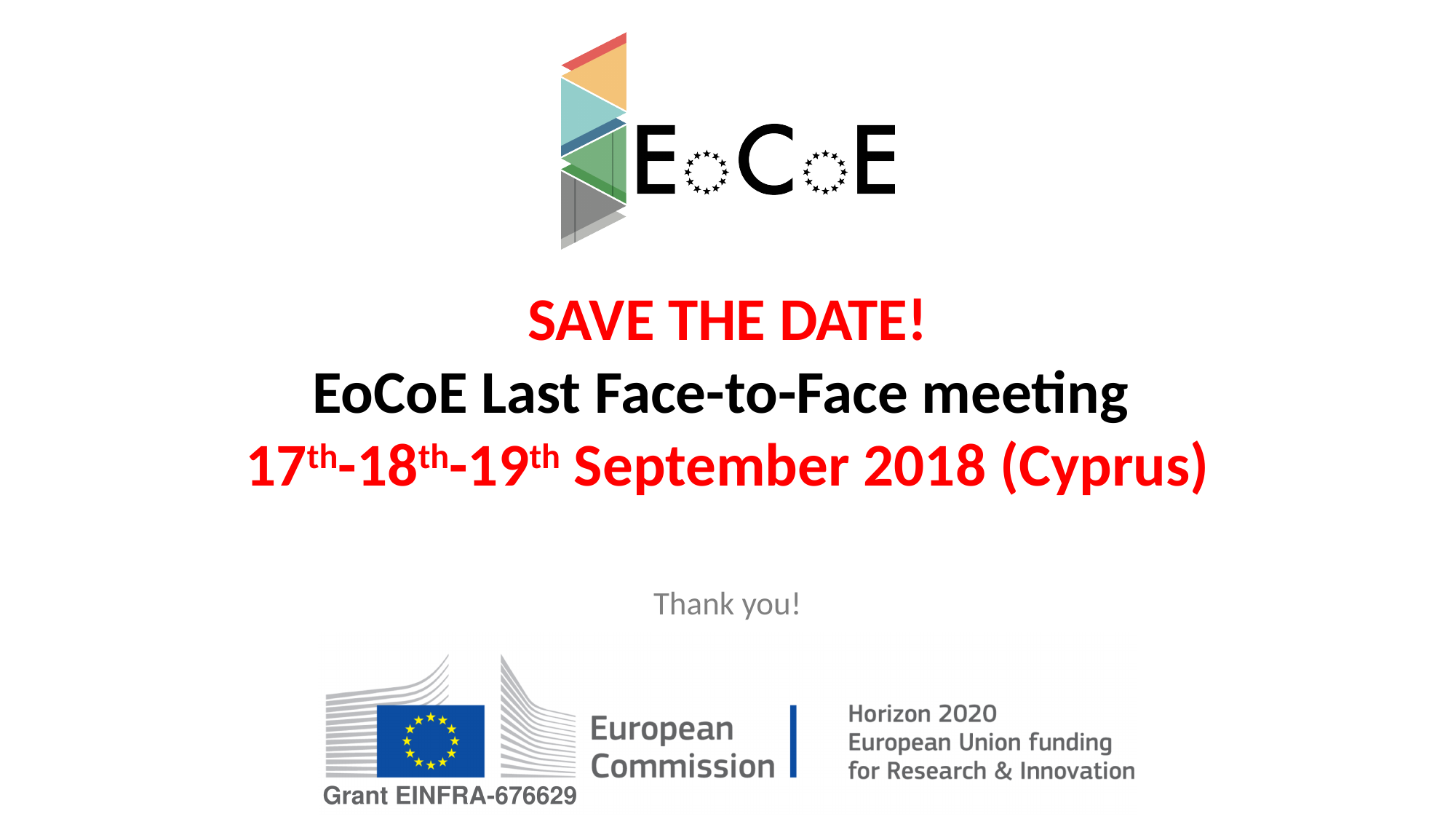

# SAVE THE DATE! EoCoE Last Face-to-Face meeting 17th-18th-19th September 2018 (Cyprus)

Thank you!